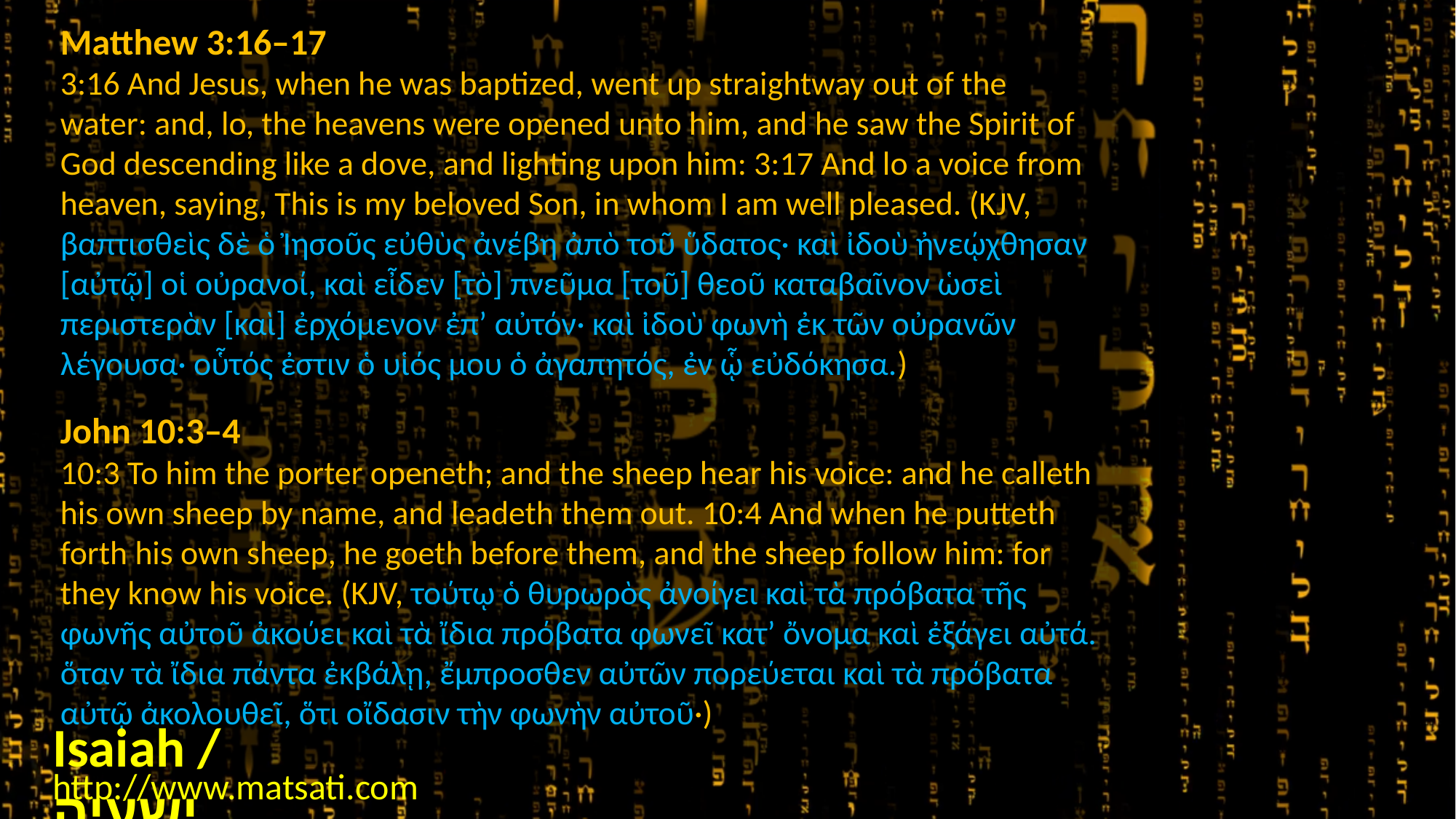

Matthew 3:16–17
3:16 And Jesus, when he was baptized, went up straightway out of the water: and, lo, the heavens were opened unto him, and he saw the Spirit of God descending like a dove, and lighting upon him: 3:17 And lo a voice from heaven, saying, This is my beloved Son, in whom I am well pleased. (KJV, βαπτισθεὶς δὲ ὁ Ἰησοῦς εὐθὺς ἀνέβη ἀπὸ τοῦ ὕδατος· καὶ ἰδοὺ ἠνεῴχθησαν [αὐτῷ] οἱ οὐρανοί, καὶ εἶδεν [τὸ] πνεῦμα [τοῦ] θεοῦ καταβαῖνον ὡσεὶ περιστερὰν [καὶ] ἐρχόμενον ἐπʼ αὐτόν· καὶ ἰδοὺ φωνὴ ἐκ τῶν οὐρανῶν λέγουσα· οὗτός ἐστιν ὁ υἱός μου ὁ ἀγαπητός, ἐν ᾧ εὐδόκησα.)

John 10:3–4
10:3 To him the porter openeth; and the sheep hear his voice: and he calleth his own sheep by name, and leadeth them out. 10:4 And when he putteth forth his own sheep, he goeth before them, and the sheep follow him: for they know his voice. (KJV, τούτῳ ὁ θυρωρὸς ἀνοίγει καὶ τὰ πρόβατα τῆς φωνῆς αὐτοῦ ἀκούει καὶ τὰ ἴδια πρόβατα φωνεῖ κατʼ ὄνομα καὶ ἐξάγει αὐτά. ὅταν τὰ ἴδια πάντα ἐκβάλῃ, ἔμπροσθεν αὐτῶν πορεύεται καὶ τὰ πρόβατα αὐτῷ ἀκολουθεῖ, ὅτι οἴδασιν τὴν φωνὴν αὐτοῦ·)
Isaiah / ישעיה
http://www.matsati.com